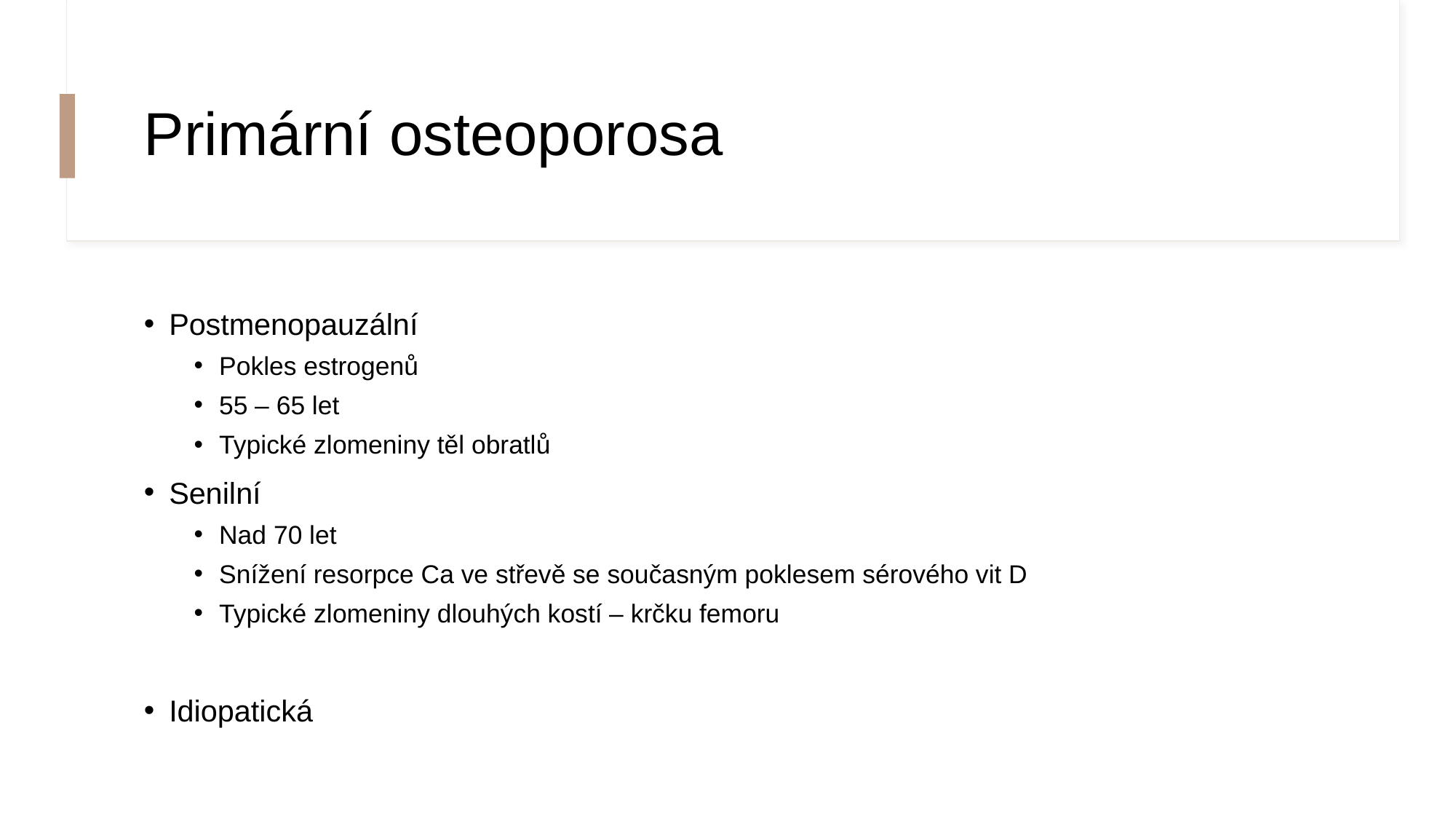

# Primární osteoporosa
Postmenopauzální
Pokles estrogenů
55 – 65 let
Typické zlomeniny těl obratlů
Senilní
Nad 70 let
Snížení resorpce Ca ve střevě se současným poklesem sérového vit D
Typické zlomeniny dlouhých kostí – krčku femoru

Idiopatická